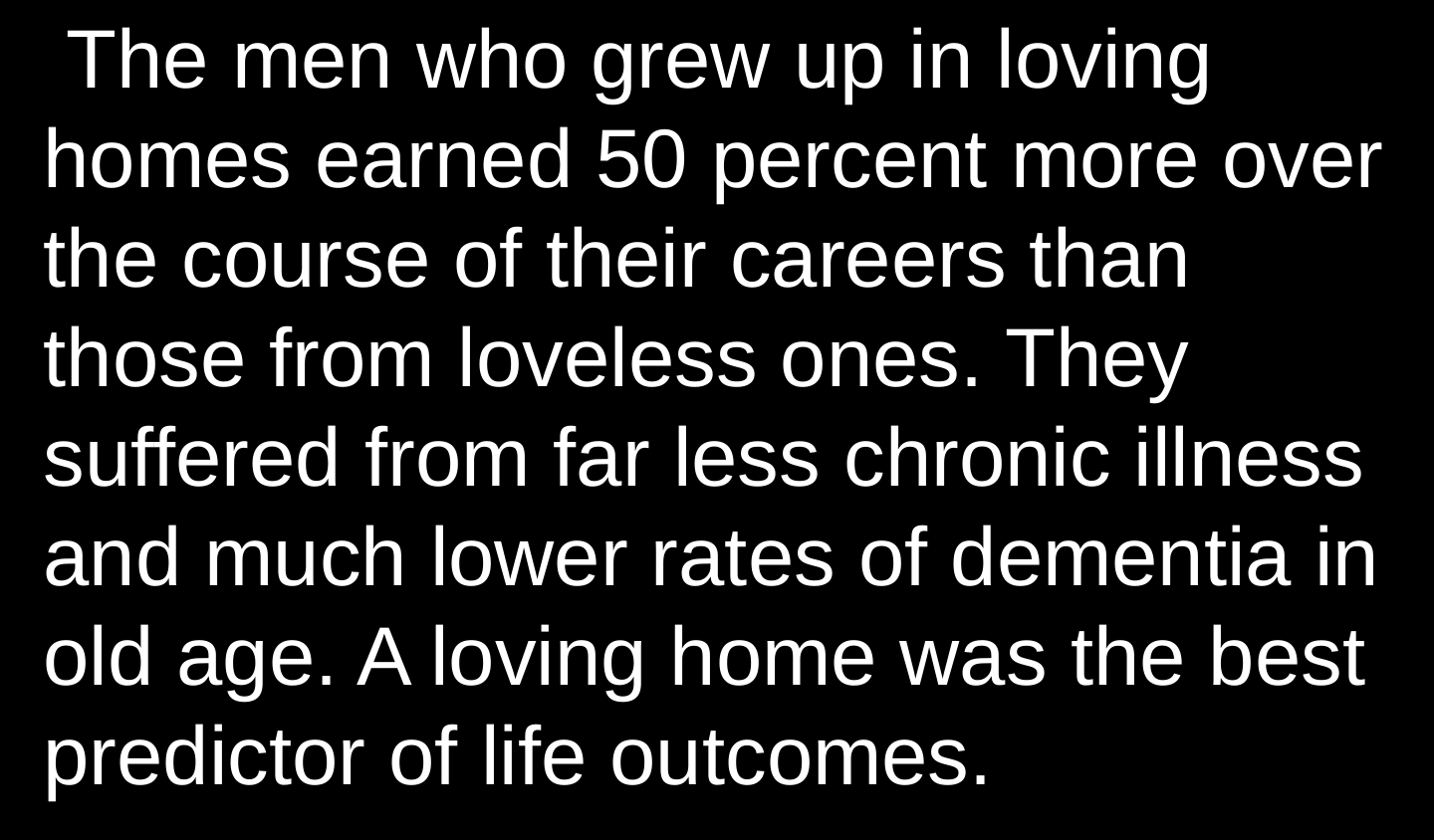

The men who grew up in loving homes earned 50 percent more over the course of their careers than those from loveless ones. They suffered from far less chronic illness and much lower rates of dementia in old age. A loving home was the best predictor of life outcomes.